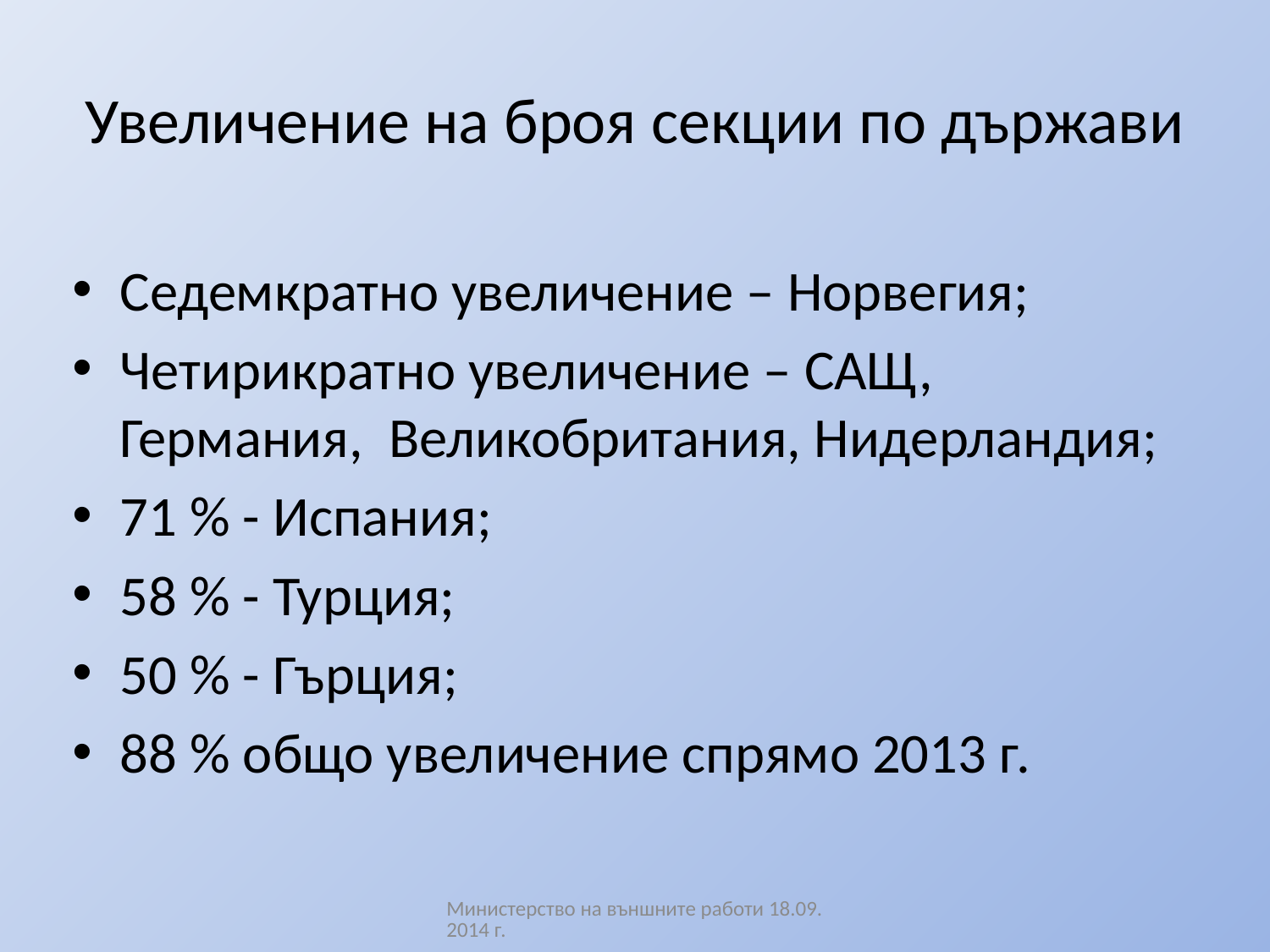

# Увеличение на броя секции по държави
Седемкратно увеличение – Норвегия;
Четирикратно увеличение – САЩ, Германия,  Великобритания, Нидерландия;
71 % - Испания;
58 % - Турция;
50 % - Гърция;
88 % общо увеличение спрямо 2013 г.
Министерство на външните работи 18.09.2014 г.